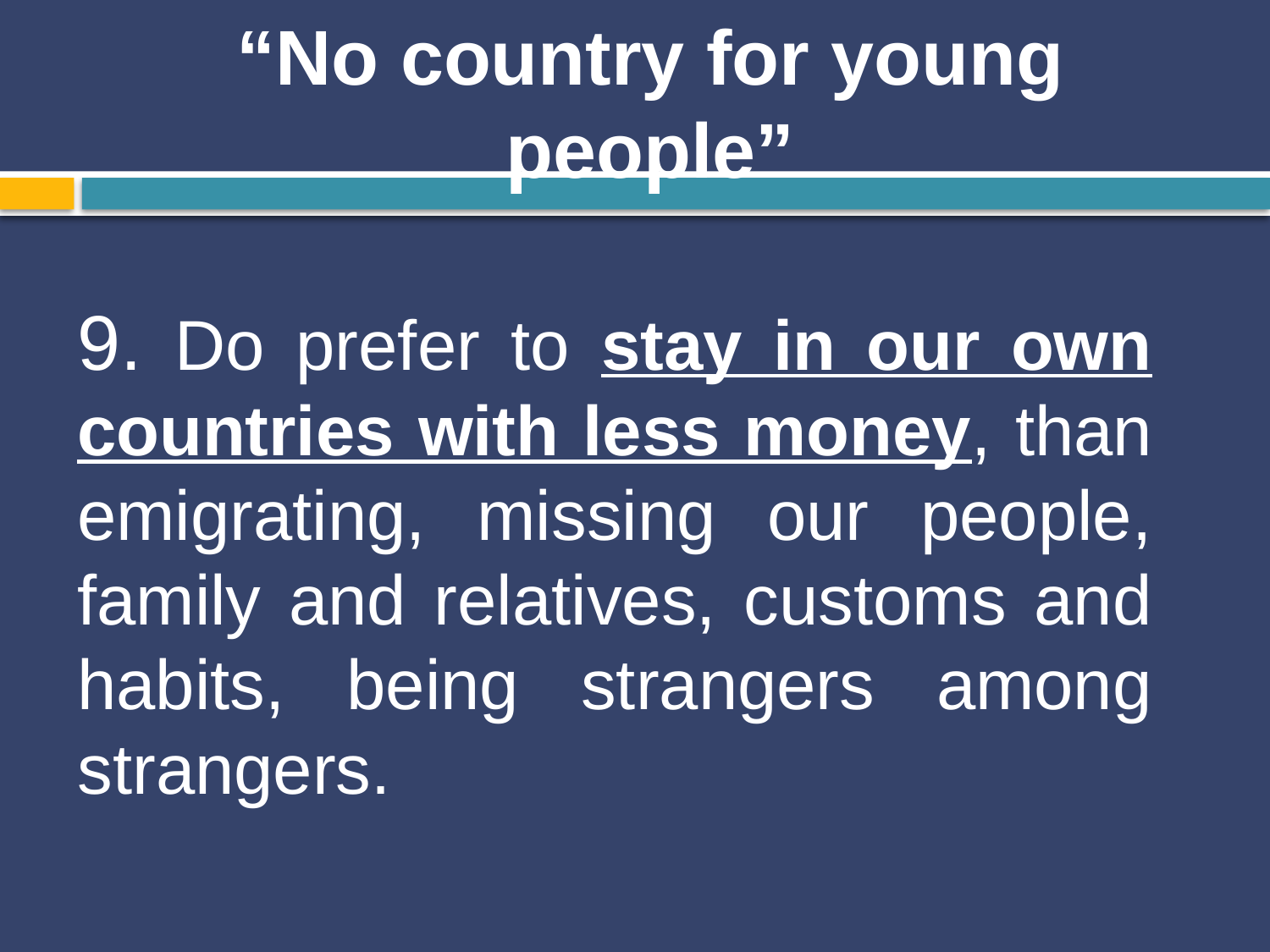

# “No country for young people”
9. Do prefer to stay in our own countries with less money, than emigrating, missing our people, family and relatives, customs and habits, being strangers among strangers.